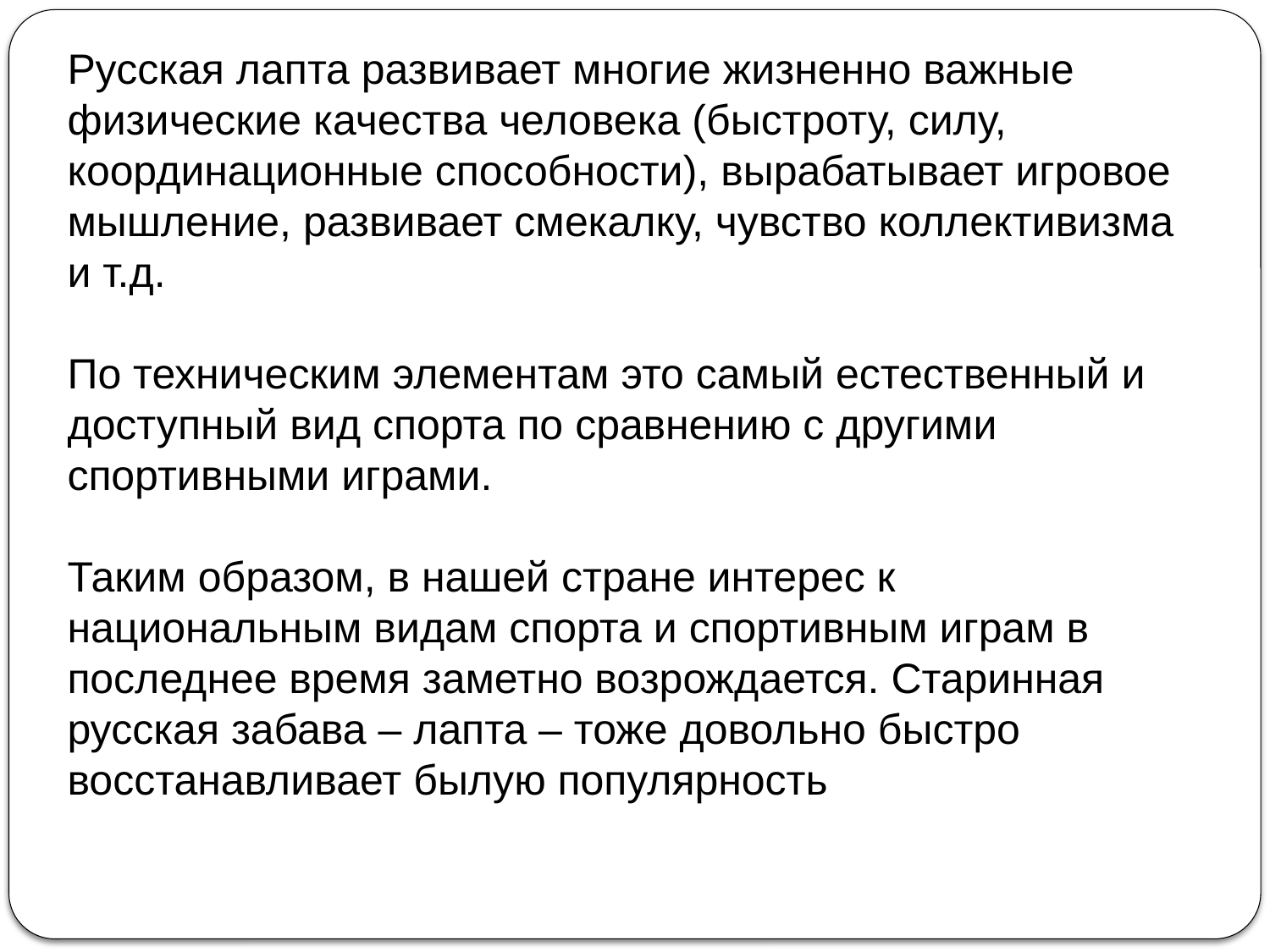

Русская лапта развивает многие жизненно важные физические качества человека (быстроту, силу, координационные способности), вырабатывает игровое мышление, развивает смекалку, чувство коллективизма и т.д.

По техническим элементам это самый естественный и доступный вид спорта по сравнению с другими спортивными играми.

Таким образом, в нашей стране интерес к национальным видам спорта и спортивным играм в последнее время заметно возрождается. Старинная русская забава – лапта – тоже довольно быстро восстанавливает былую популярность